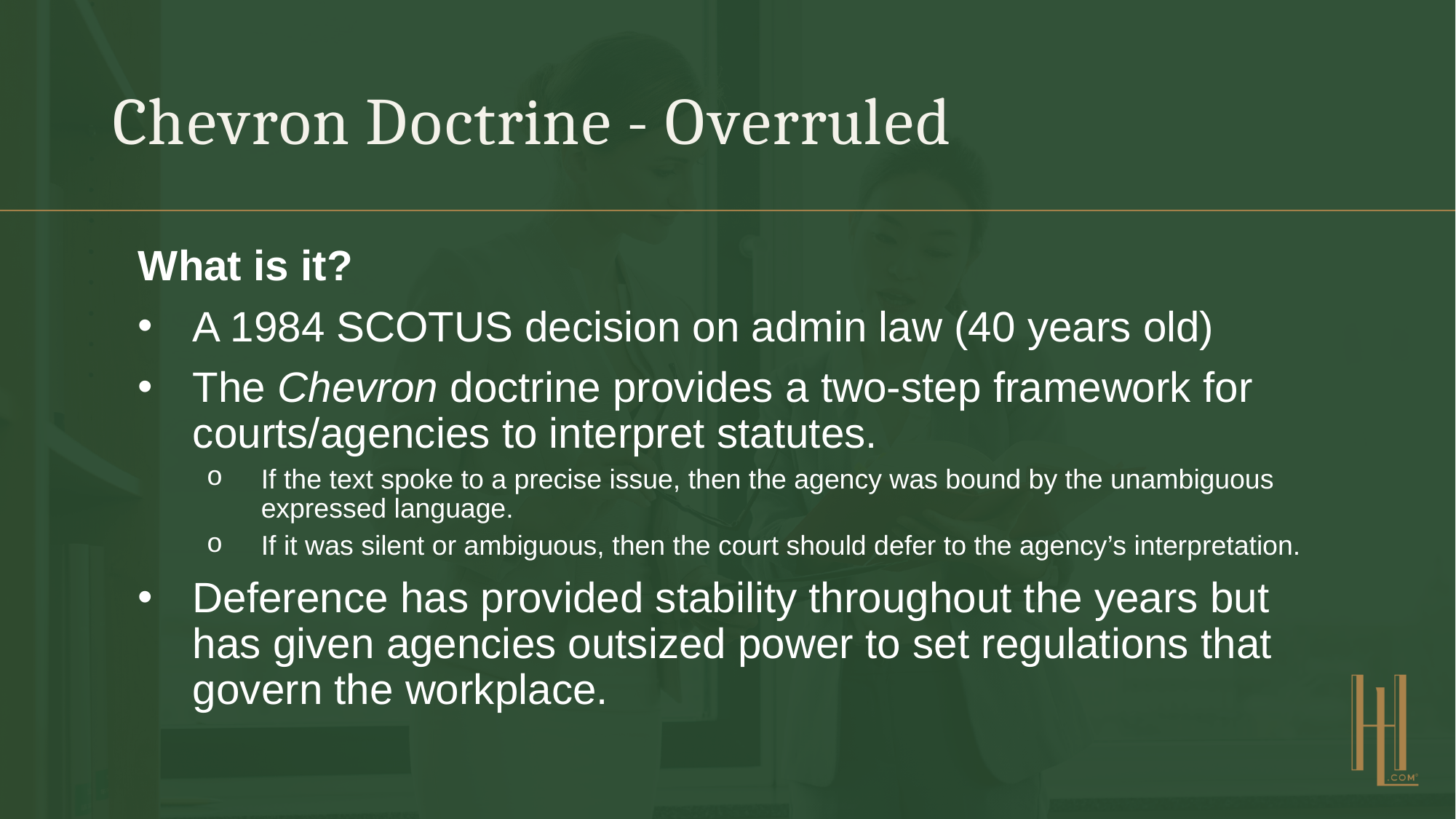

# Chevron Doctrine - Overruled
What is it?
A 1984 SCOTUS decision on admin law (40 years old)
The Chevron doctrine provides a two-step framework for courts/agencies to interpret statutes.
If the text spoke to a precise issue, then the agency was bound by the unambiguous expressed language.
If it was silent or ambiguous, then the court should defer to the agency’s interpretation.
Deference has provided stability throughout the years but has given agencies outsized power to set regulations that govern the workplace.